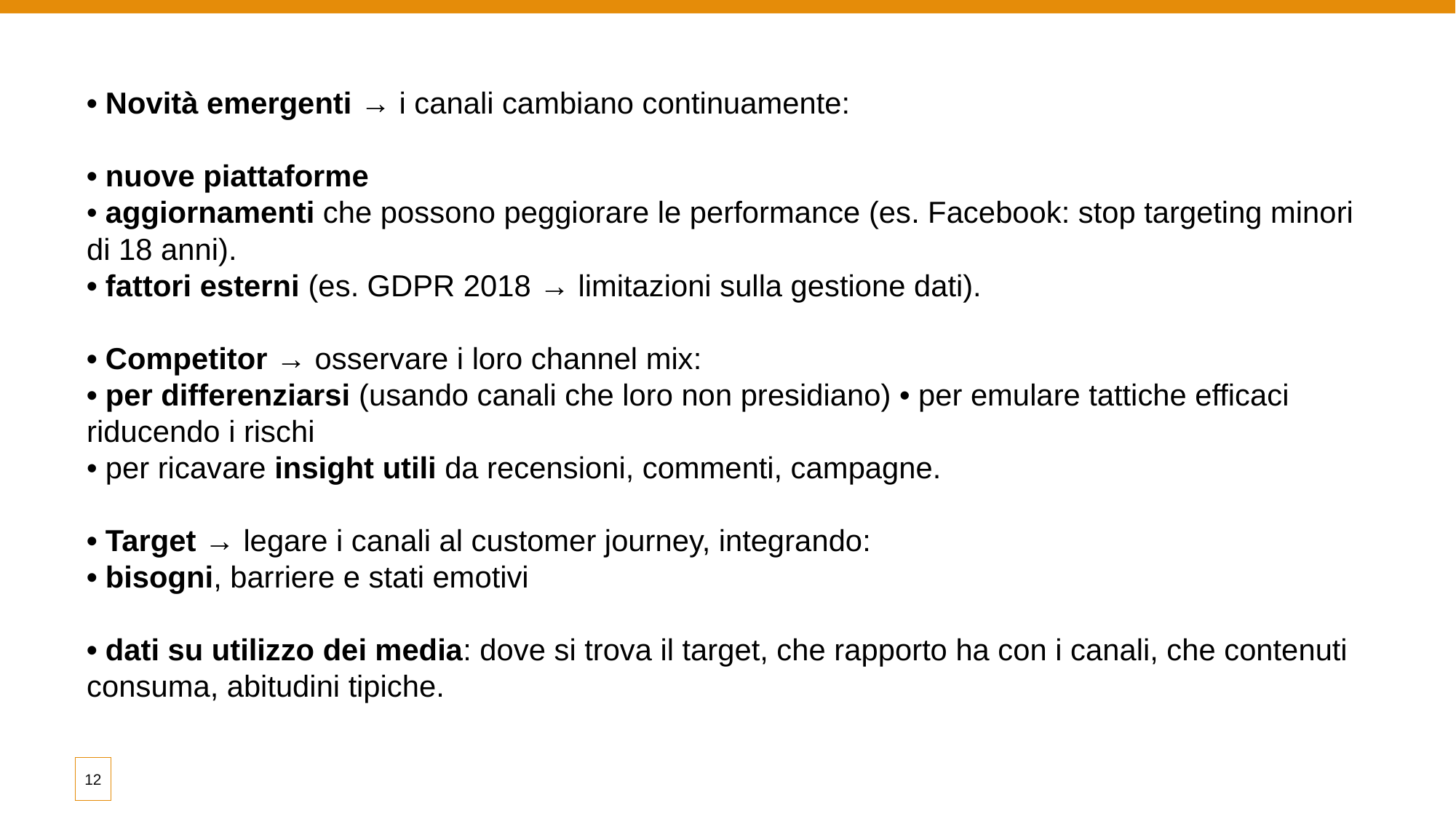

• Novità emergenti → i canali cambiano continuamente:

• nuove piattaforme
• aggiornamenti che possono peggiorare le performance (es. Facebook: stop targeting minori di 18 anni).
• fattori esterni (es. GDPR 2018 → limitazioni sulla gestione dati).

• Competitor → osservare i loro channel mix:
• per differenziarsi (usando canali che loro non presidiano) • per emulare tattiche efficaci riducendo i rischi
• per ricavare insight utili da recensioni, commenti, campagne.

• Target → legare i canali al customer journey, integrando:
• bisogni, barriere e stati emotivi

• dati su utilizzo dei media: dove si trova il target, che rapporto ha con i canali, che contenuti consuma, abitudini tipiche.
12